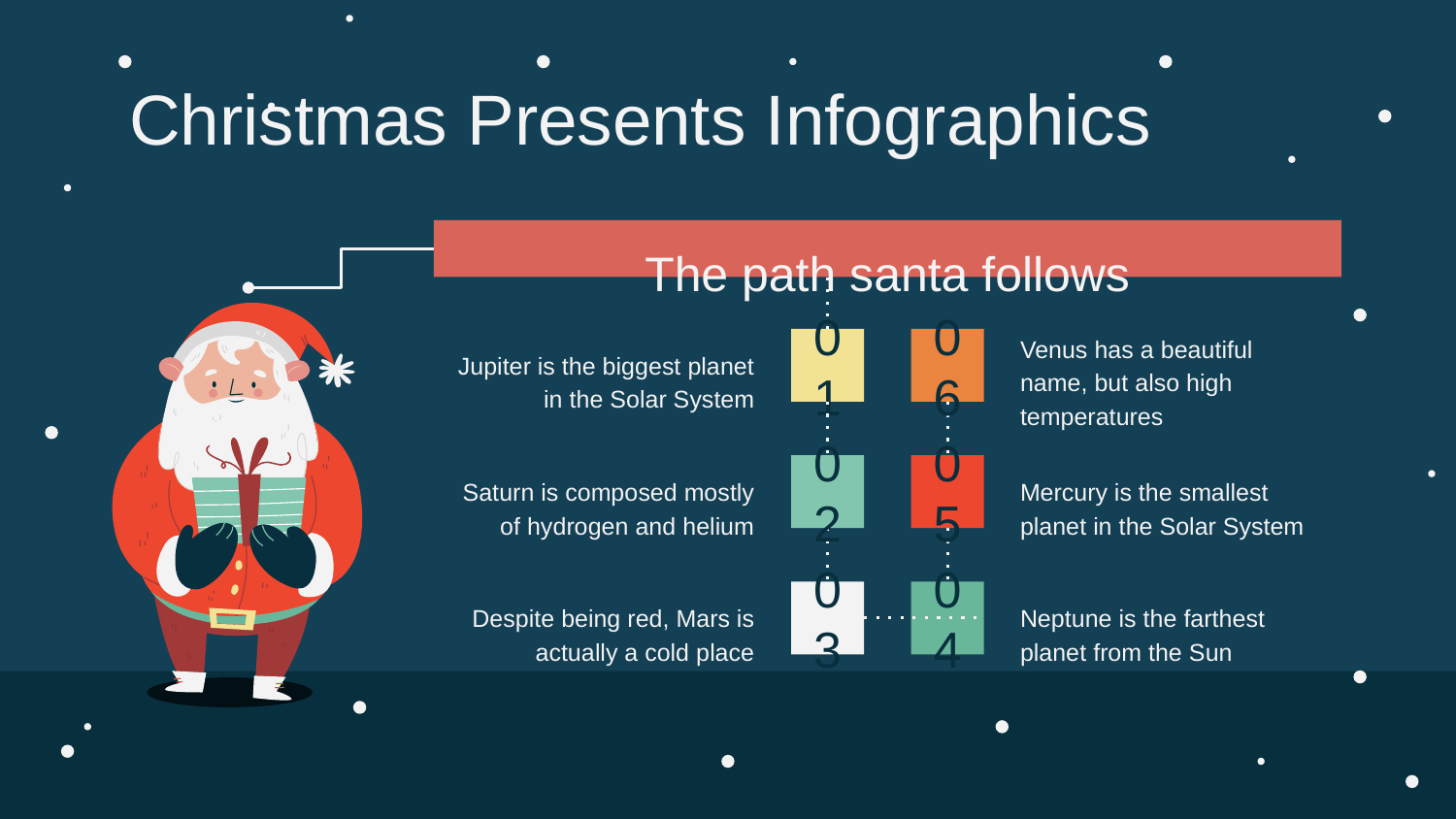

# Christmas Presents Infographics
The path santa follows

Jupiter is the biggest planet in the Solar System
01
Venus has a beautiful name, but also high temperatures
06
Saturn is composed mostly of hydrogen and helium
02
Mercury is the smallest planet in the Solar System
05
Despite being red, Mars is actually a cold place
03
Neptune is the farthest planet from the Sun
04